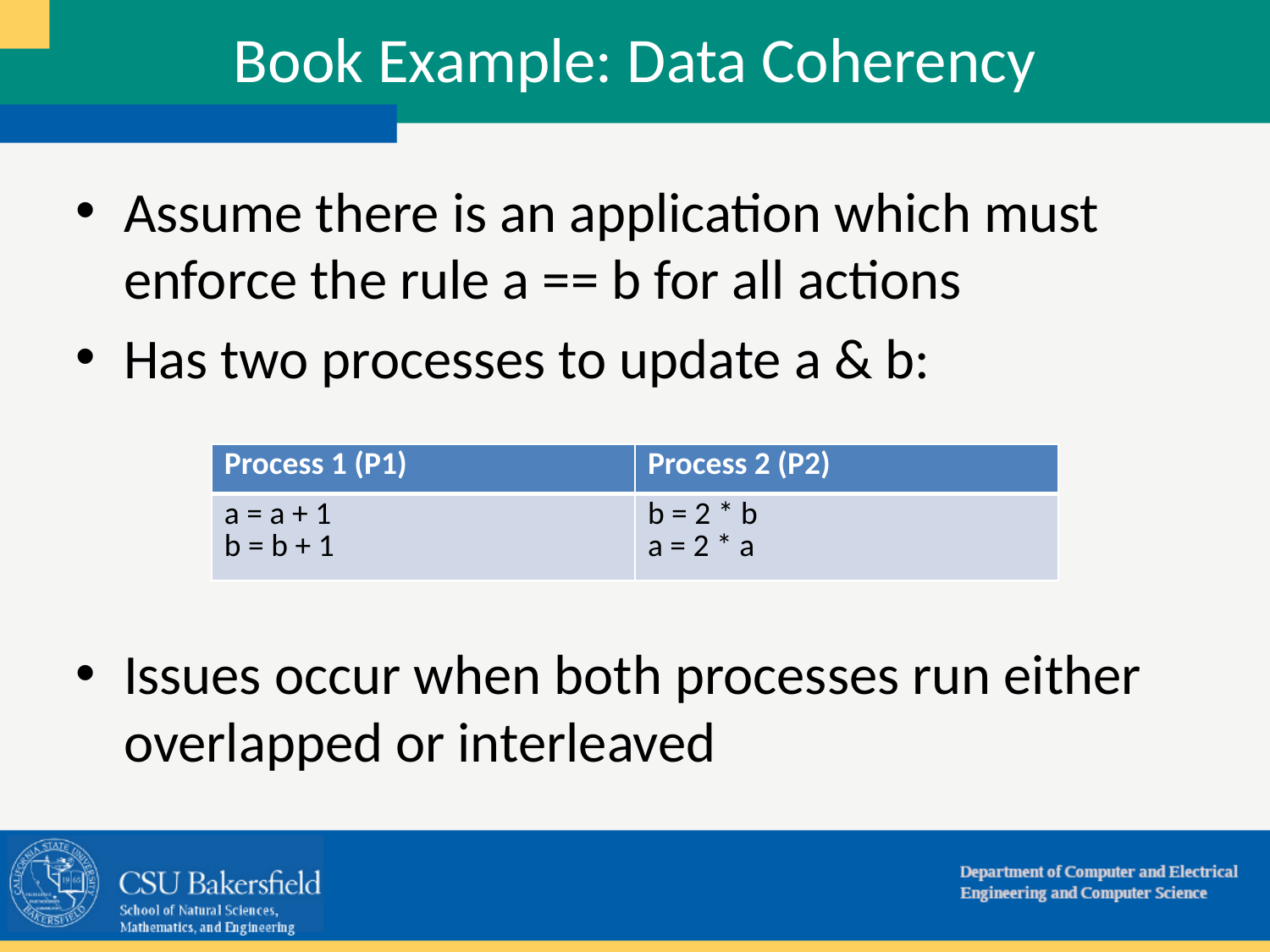

Book Example: Data Coherency
Assume there is an application which must enforce the rule a == b for all actions
Has two processes to update a & b:

Issues occur when both processes run either overlapped or interleaved
| Process 1 (P1) | Process 2 (P2) |
| --- | --- |
| a = a + 1 b = b + 1 | b = 2 \* b a = 2 \* a |